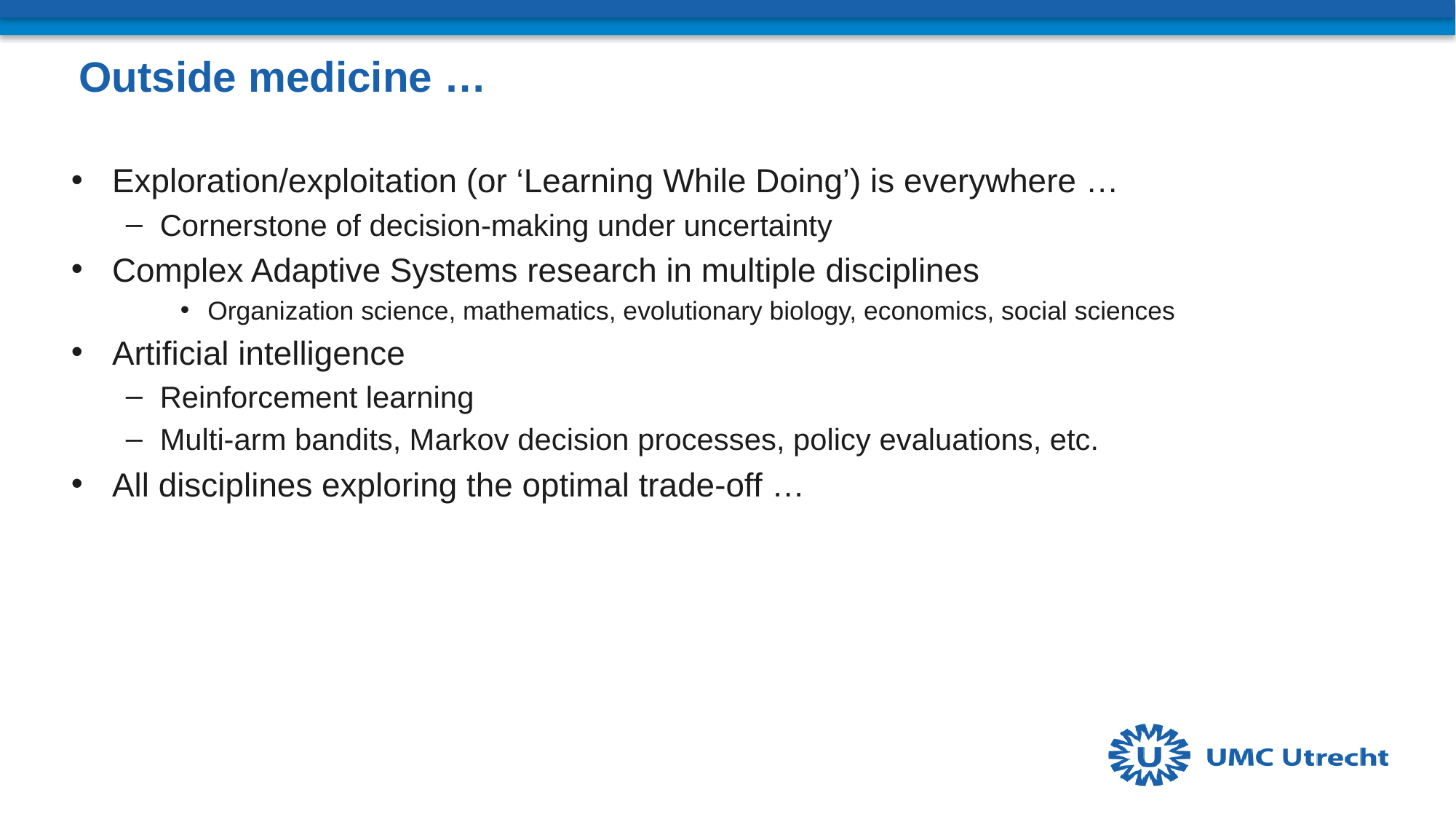

# Outside medicine …
Exploration/exploitation (or ‘Learning While Doing’) is everywhere …
Cornerstone of decision-making under uncertainty
Complex Adaptive Systems research in multiple disciplines
Organization science, mathematics, evolutionary biology, economics, social sciences
Artificial intelligence
Reinforcement learning
Multi-arm bandits, Markov decision processes, policy evaluations, etc.
All disciplines exploring the optimal trade-off …